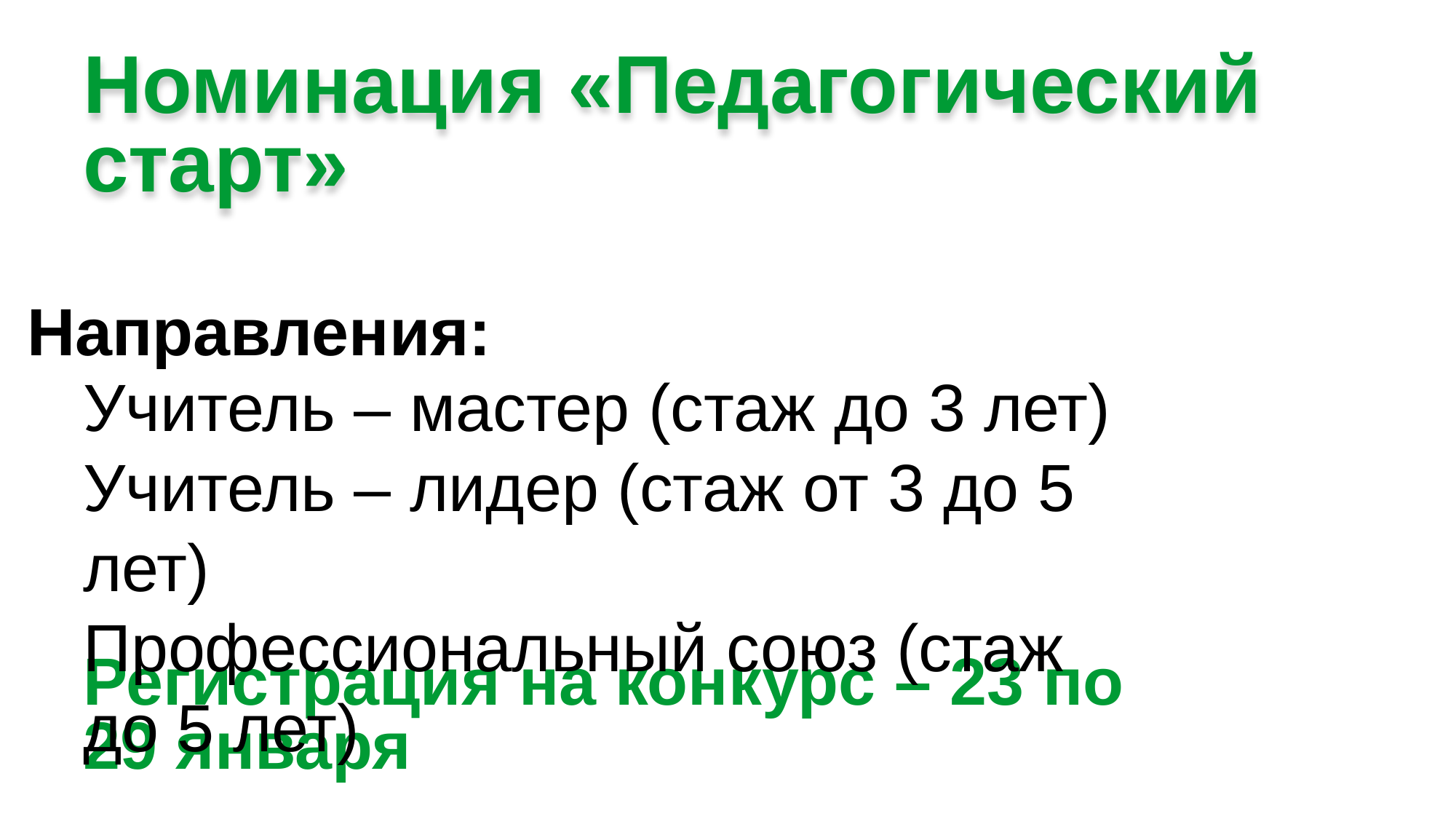

Номинация «Педагогический старт»
Направления:
Учитель – мастер (стаж до 3 лет)
Учитель – лидер (стаж от 3 до 5 лет)
Профессиональный союз (стаж до 5 лет)
Регистрация на конкурс – 23 по 29 января